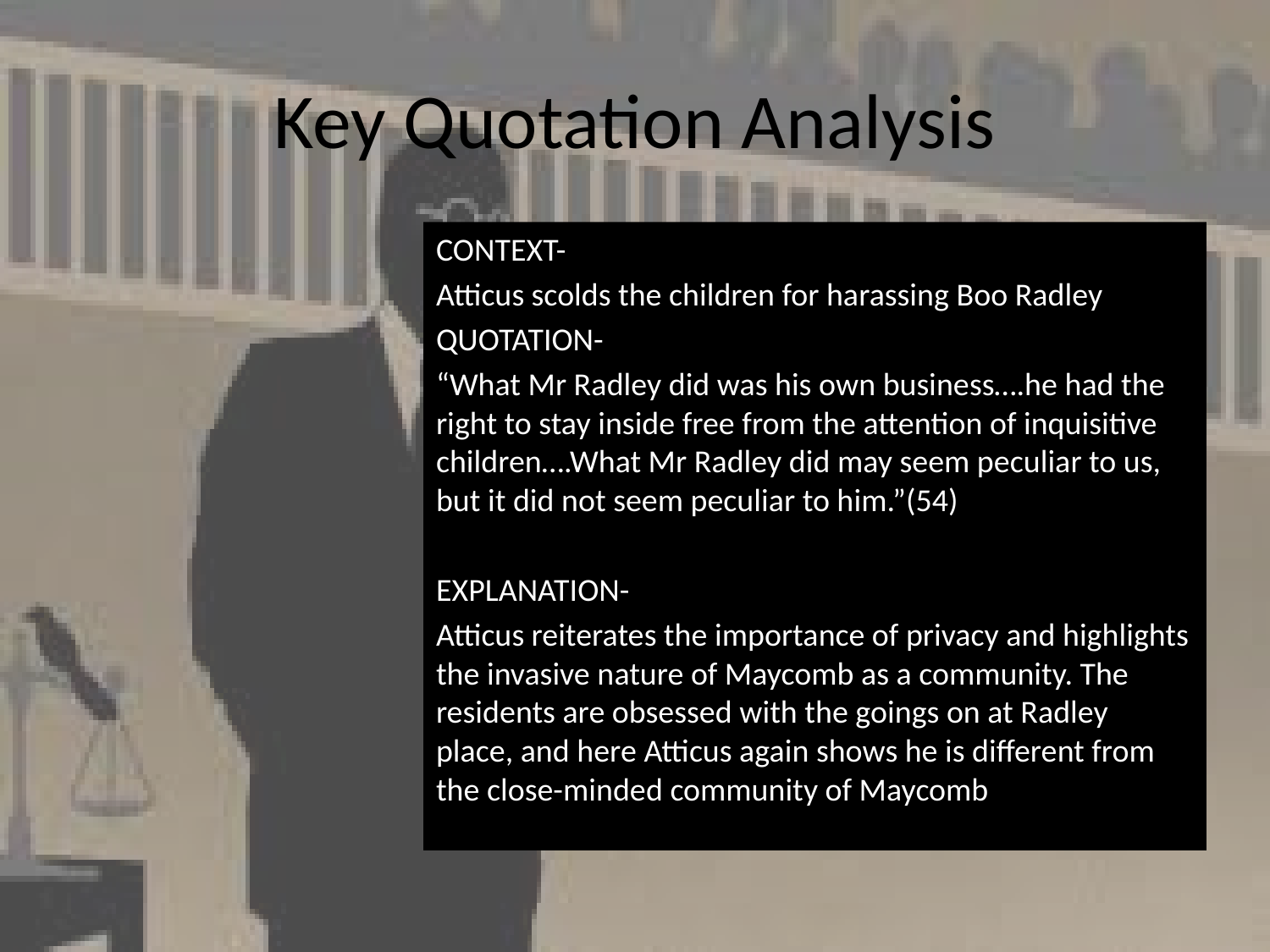

# Key Quotation Analysis
CONTEXT-
Atticus scolds the children for harassing Boo Radley
QUOTATION-
“What Mr Radley did was his own business….he had the right to stay inside free from the attention of inquisitive children….What Mr Radley did may seem peculiar to us, but it did not seem peculiar to him.”(54)

EXPLANATION-
Atticus reiterates the importance of privacy and highlights the invasive nature of Maycomb as a community. The residents are obsessed with the goings on at Radley place, and here Atticus again shows he is different from the close-minded community of Maycomb